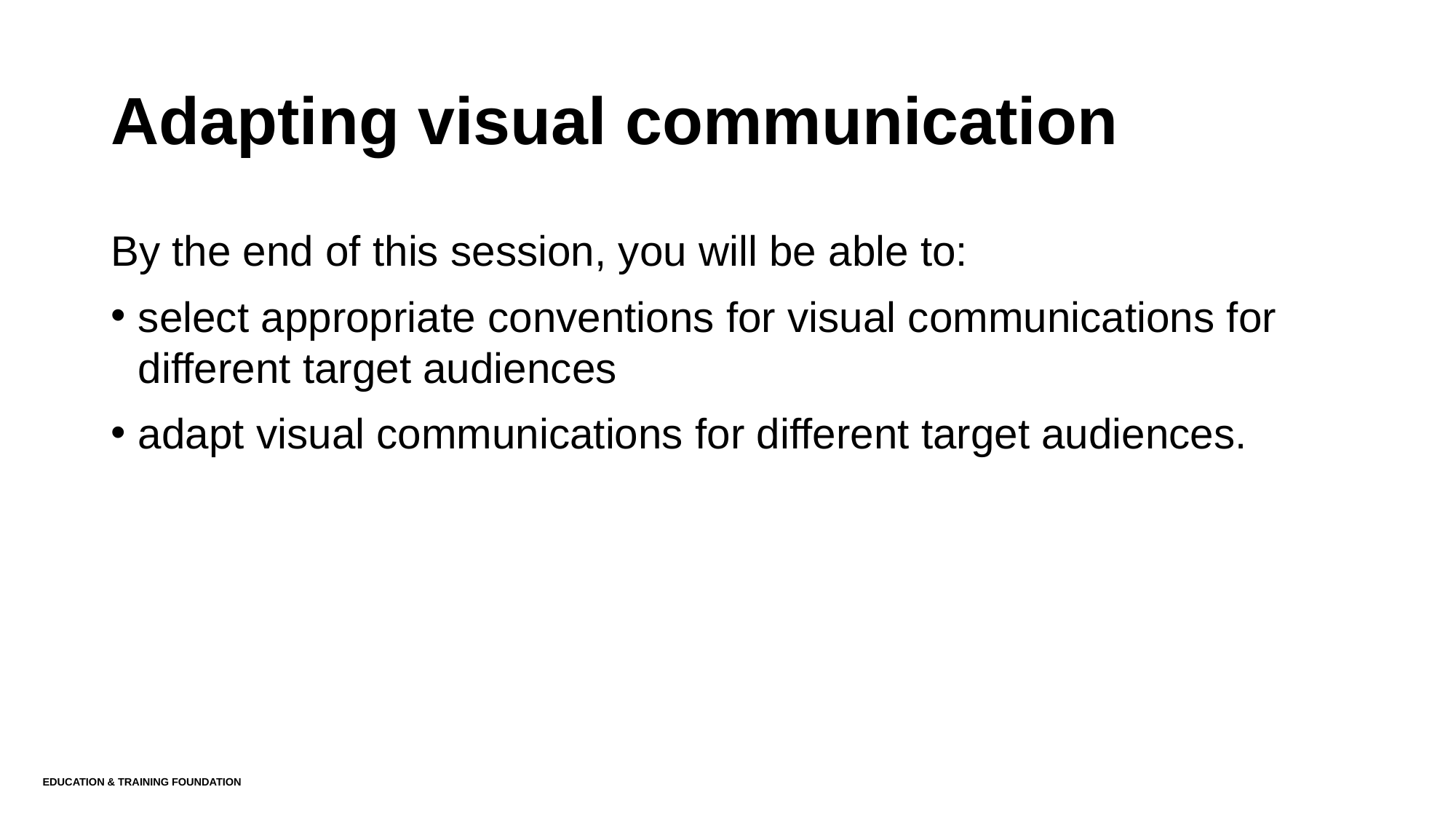

# Adapting visual communication
By the end of this session, you will be able to:
select appropriate conventions for visual communications for different target audiences
adapt visual communications for different target audiences.
Education & Training Foundation